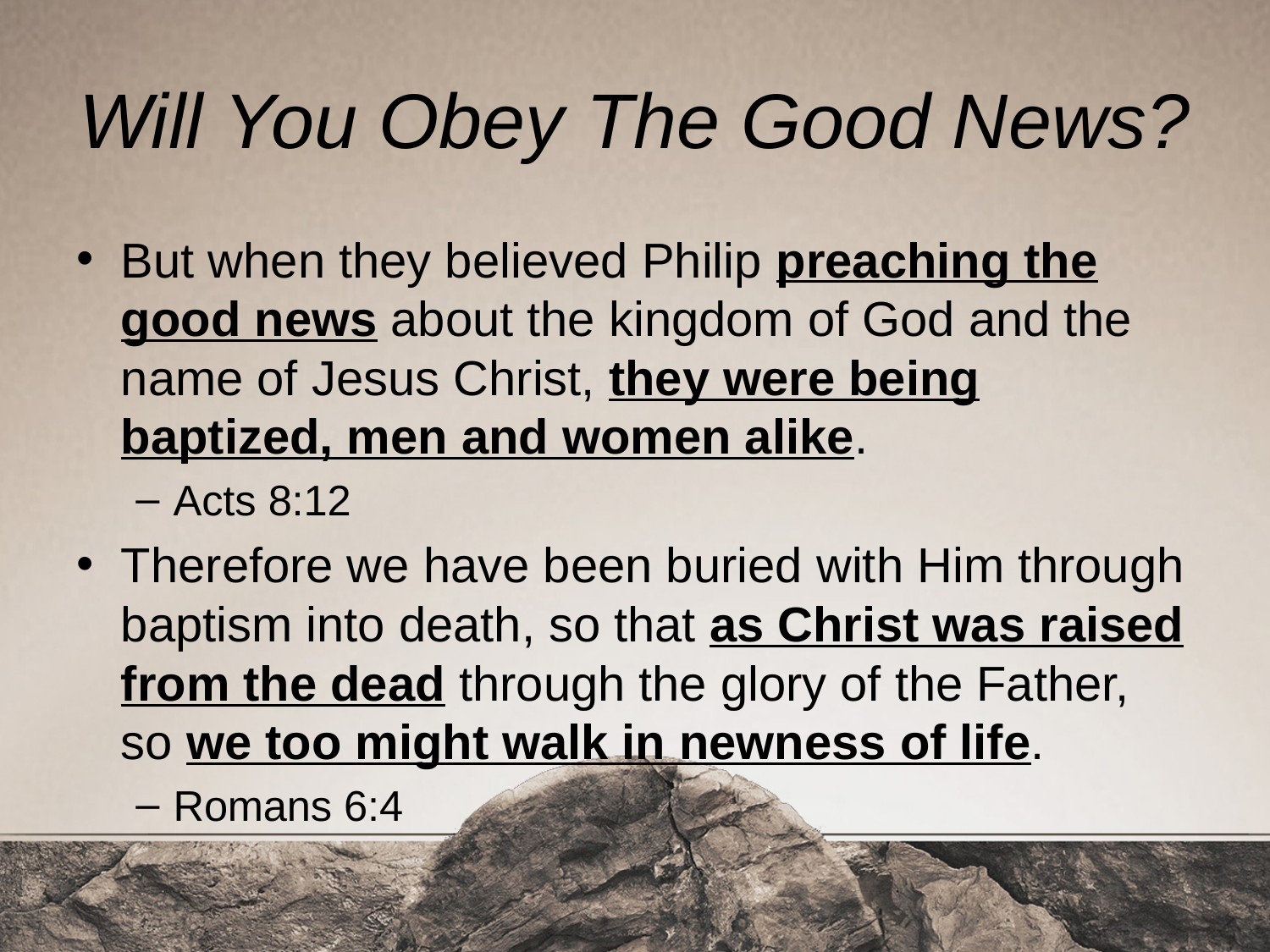

# Will You Obey The Good News?
But when they believed Philip preaching the good news about the kingdom of God and the name of Jesus Christ, they were being baptized, men and women alike.
Acts 8:12
Therefore we have been buried with Him through baptism into death, so that as Christ was raised from the dead through the glory of the Father, so we too might walk in newness of life.
Romans 6:4